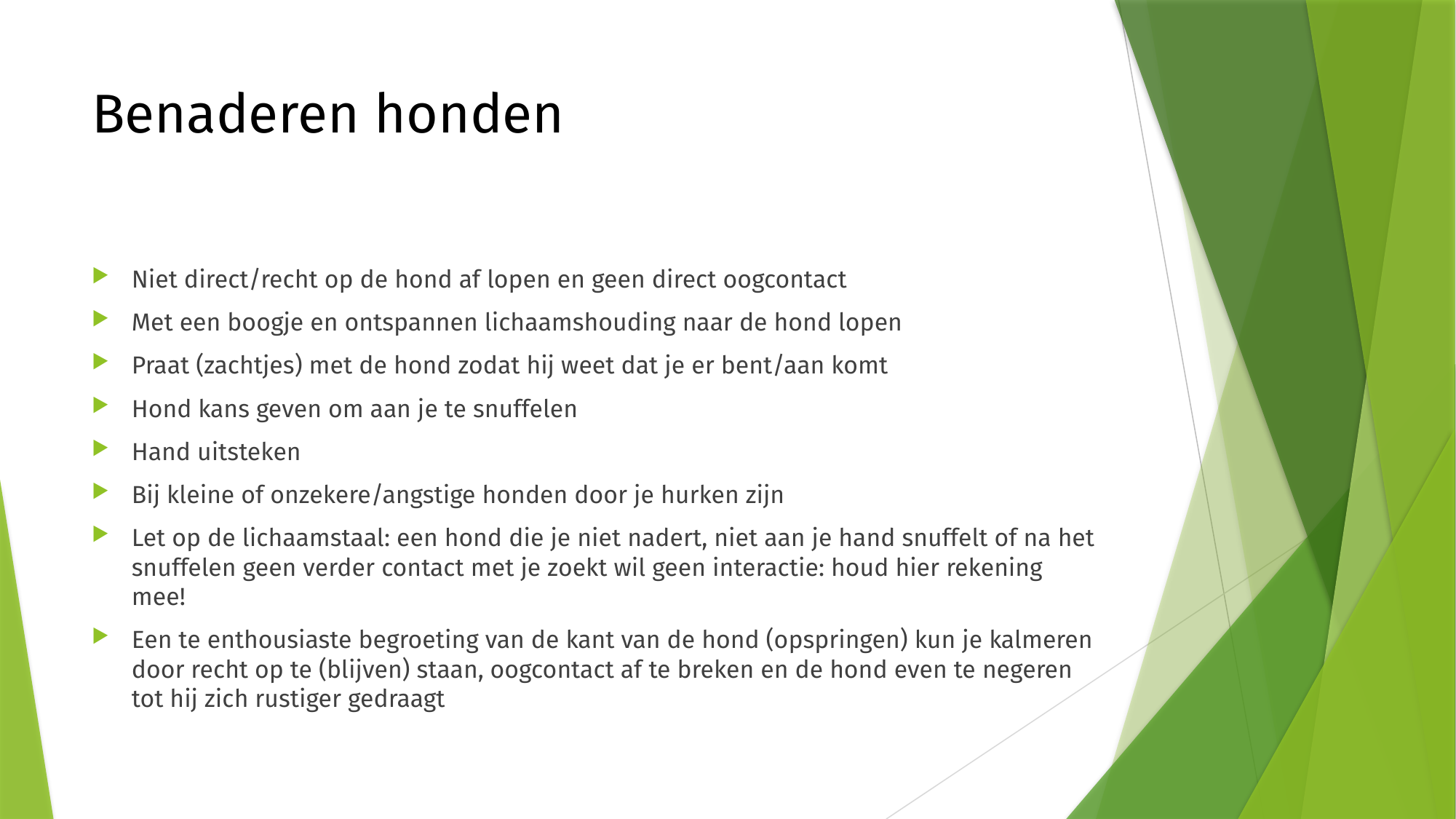

# Benaderen honden
Niet direct/recht op de hond af lopen en geen direct oogcontact
Met een boogje en ontspannen lichaamshouding naar de hond lopen
Praat (zachtjes) met de hond zodat hij weet dat je er bent/aan komt
Hond kans geven om aan je te snuffelen
Hand uitsteken
Bij kleine of onzekere/angstige honden door je hurken zijn
Let op de lichaamstaal: een hond die je niet nadert, niet aan je hand snuffelt of na het snuffelen geen verder contact met je zoekt wil geen interactie: houd hier rekening mee!
Een te enthousiaste begroeting van de kant van de hond (opspringen) kun je kalmeren door recht op te (blijven) staan, oogcontact af te breken en de hond even te negeren tot hij zich rustiger gedraagt